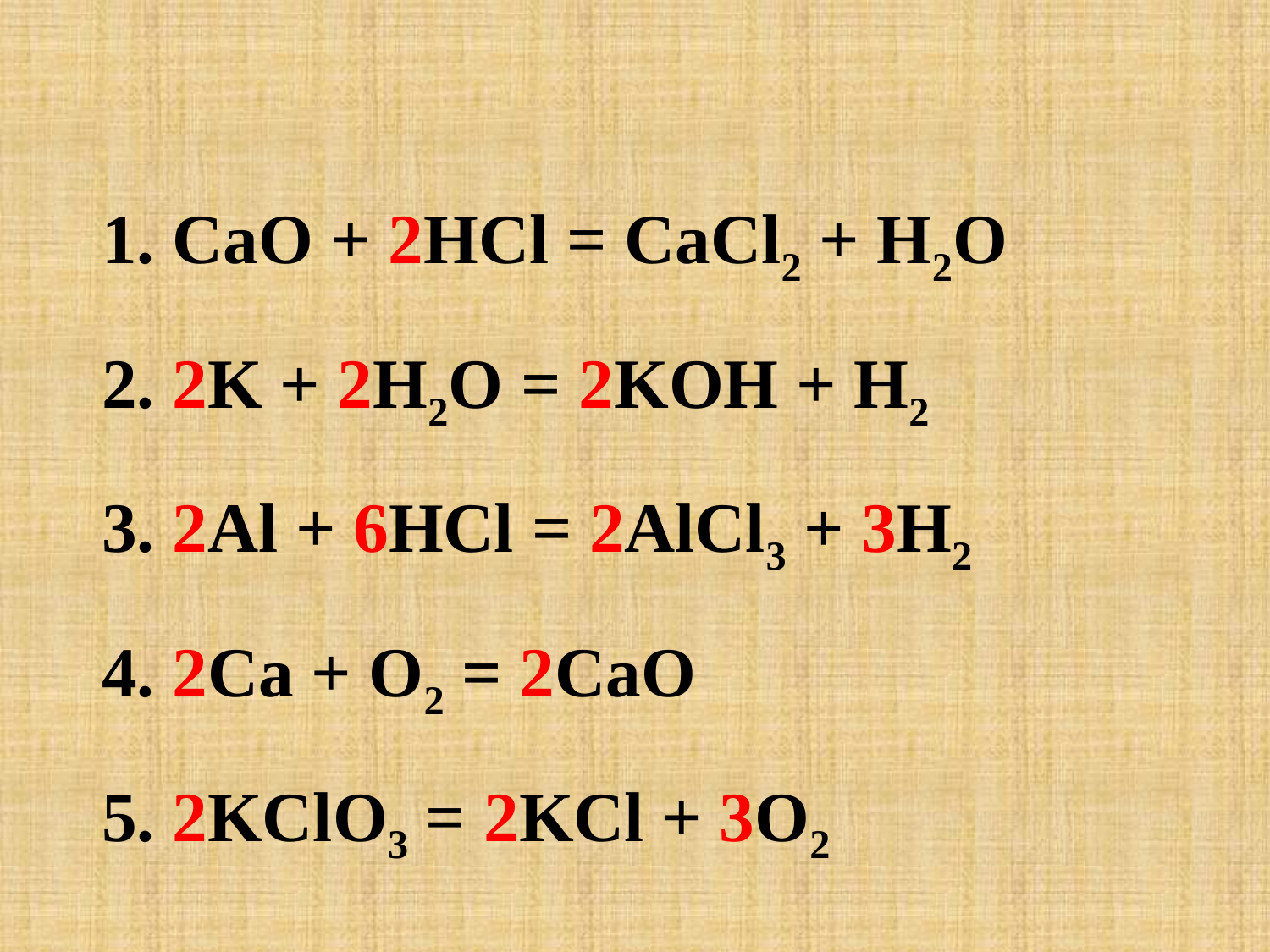

1. CaO + 2HCl = CaCl2 + H2O
2. 2K + 2H2O = 2KOH + H2
3. 2Al + 6HCl = 2AlCl3 + 3H2
4. 2Ca + O2 = 2CaO
5. 2KClO3 = 2KCl + 3O2